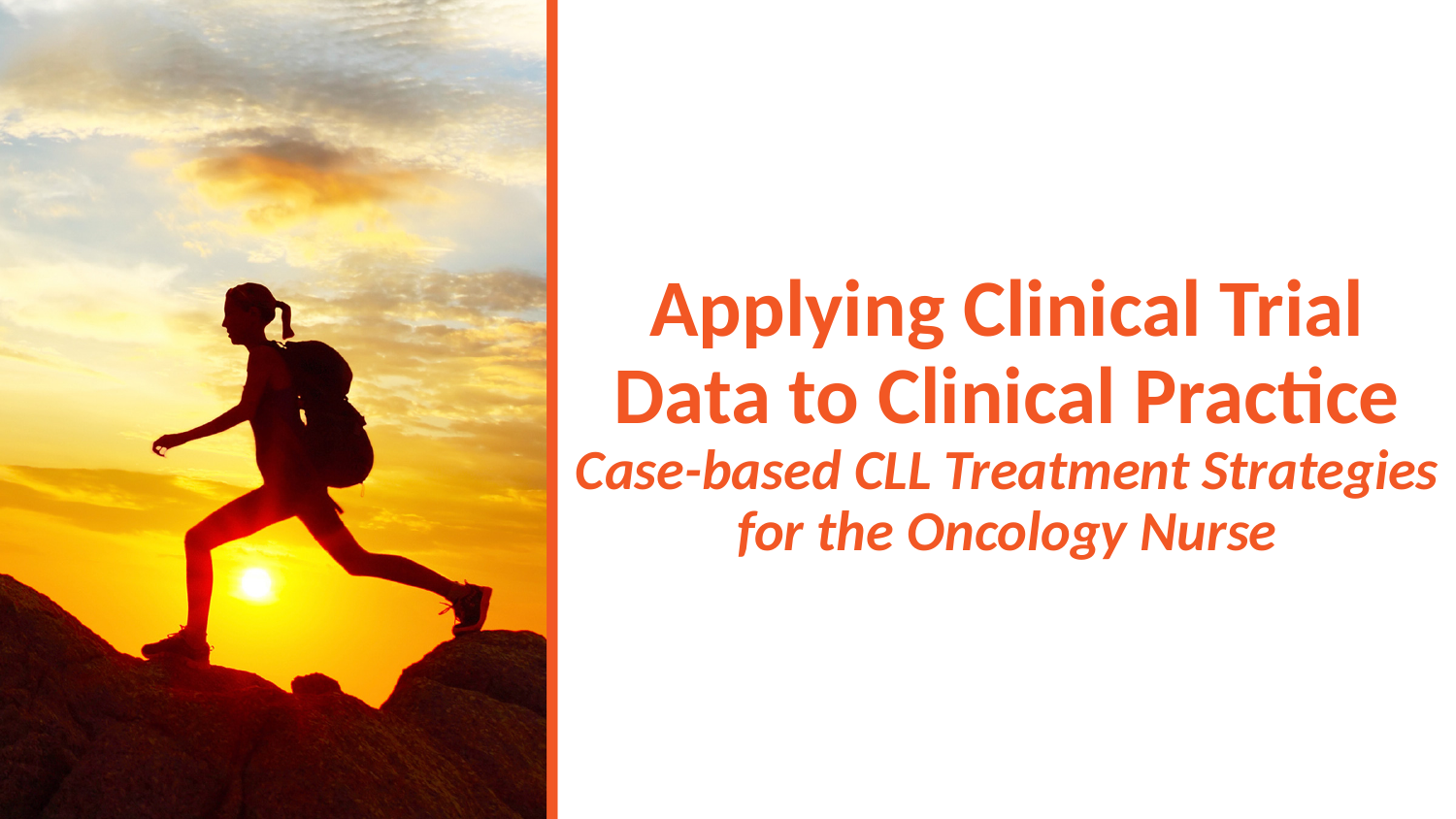

# Applying Clinical Trial Data to Clinical Practice Case-based CLL Treatment Strategies for the Oncology Nurse